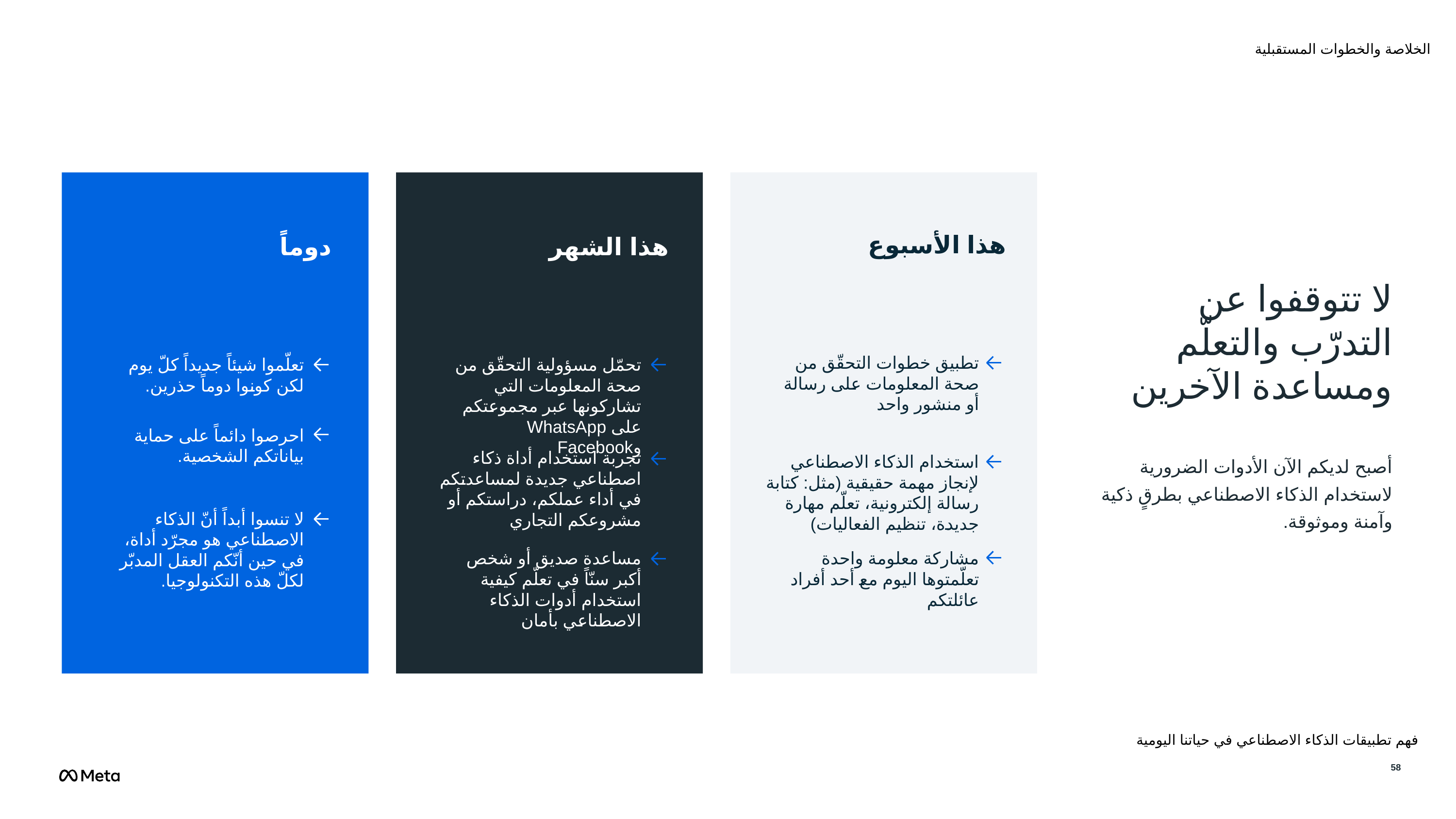

الخلاصة والخطوات المستقبلية

# لا تتوقفوا عن التدرّب والتعلّم ومساعدة الآخرين
هذا الأسبوع
دوماً
هذا الشهر
تطبيق خطوات التحقّق من صحة المعلومات على رسالة أو منشور واحد
تعلّموا شيئاً جديداً كلّ يوم لكن كونوا دوماً حذرين.
تحمّل مسؤولية التحقّق من صحة المعلومات التي تشاركونها عبر مجموعتكم على WhatsApp وFacebook

احرصوا دائماً على حماية بياناتكم الشخصية.

تجربة استخدام أداة ذكاء اصطناعي جديدة لمساعدتكم في أداء عملكم، دراستكم أو مشروعكم التجاري
استخدام الذكاء الاصطناعي لإنجاز مهمة حقيقية (مثل: كتابة رسالة إلكترونية، تعلّم مهارة جديدة، تنظيم الفعاليات)
أصبح لديكم الآن الأدوات الضرورية لاستخدام الذكاء الاصطناعي بطرقٍ ذكية وآمنة وموثوقة.

لا تنسوا أبداً أنّ الذكاء الاصطناعي هو مجرّد أداة، في حين أنّكم العقل المدبّر لكلّ هذه التكنولوجيا.

مساعدة صديق أو شخص أكبر سنّاً في تعلّم كيفية استخدام أدوات الذكاء الاصطناعي بأمان
مشاركة معلومة واحدة تعلّمتوها اليوم مع أحد أفراد عائلتكم

فهم تطبيقات الذكاء الاصطناعي في حياتنا اليومية